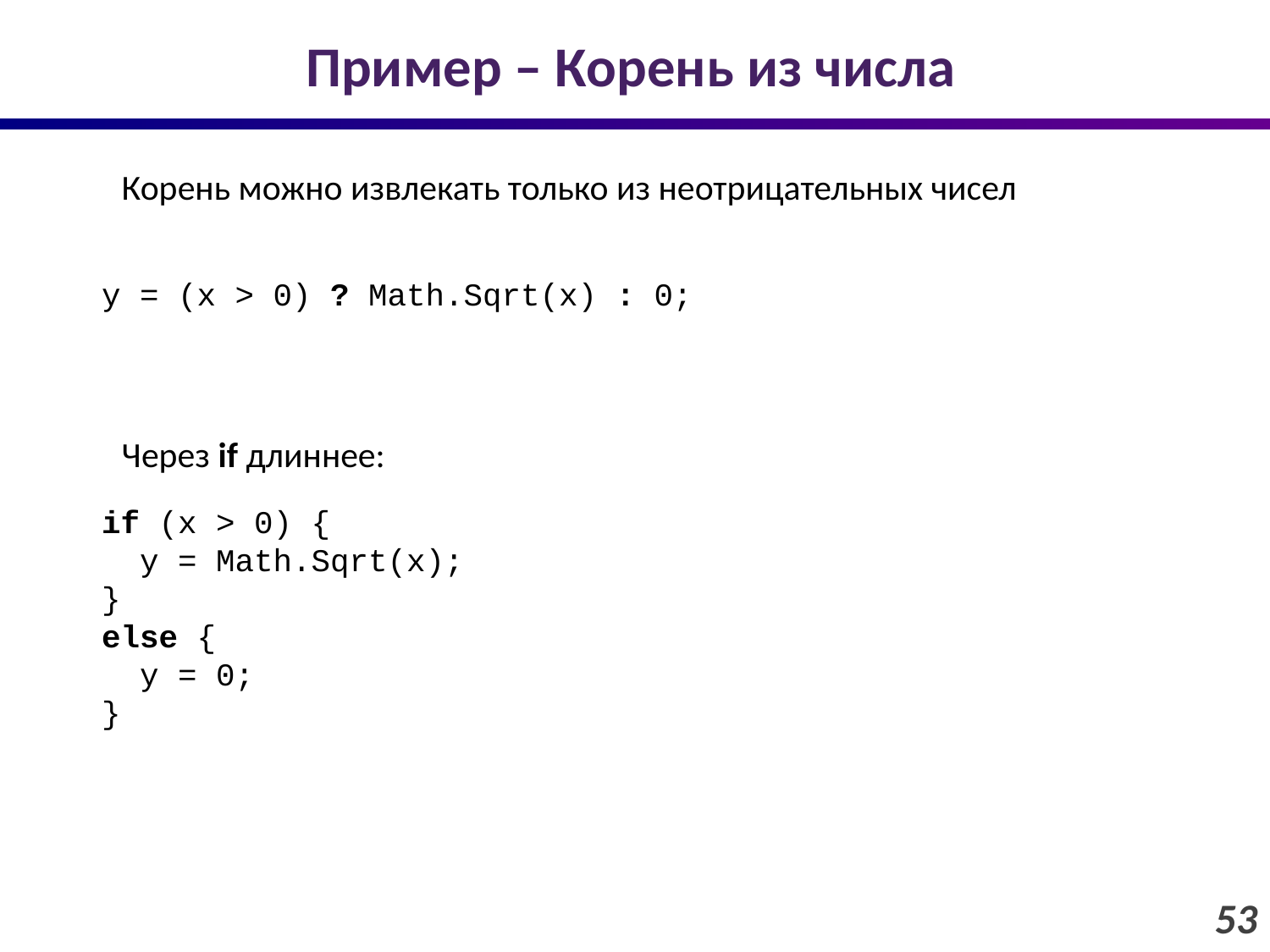

# Пример – Корень из числа
Корень можно извлекать только из неотрицательных чисел
y = (x > 0) ? Math.Sqrt(x) : 0;
Через if длиннее:
if (x > 0) {
  y = Math.Sqrt(x);
}
else {
  y = 0;
}
53